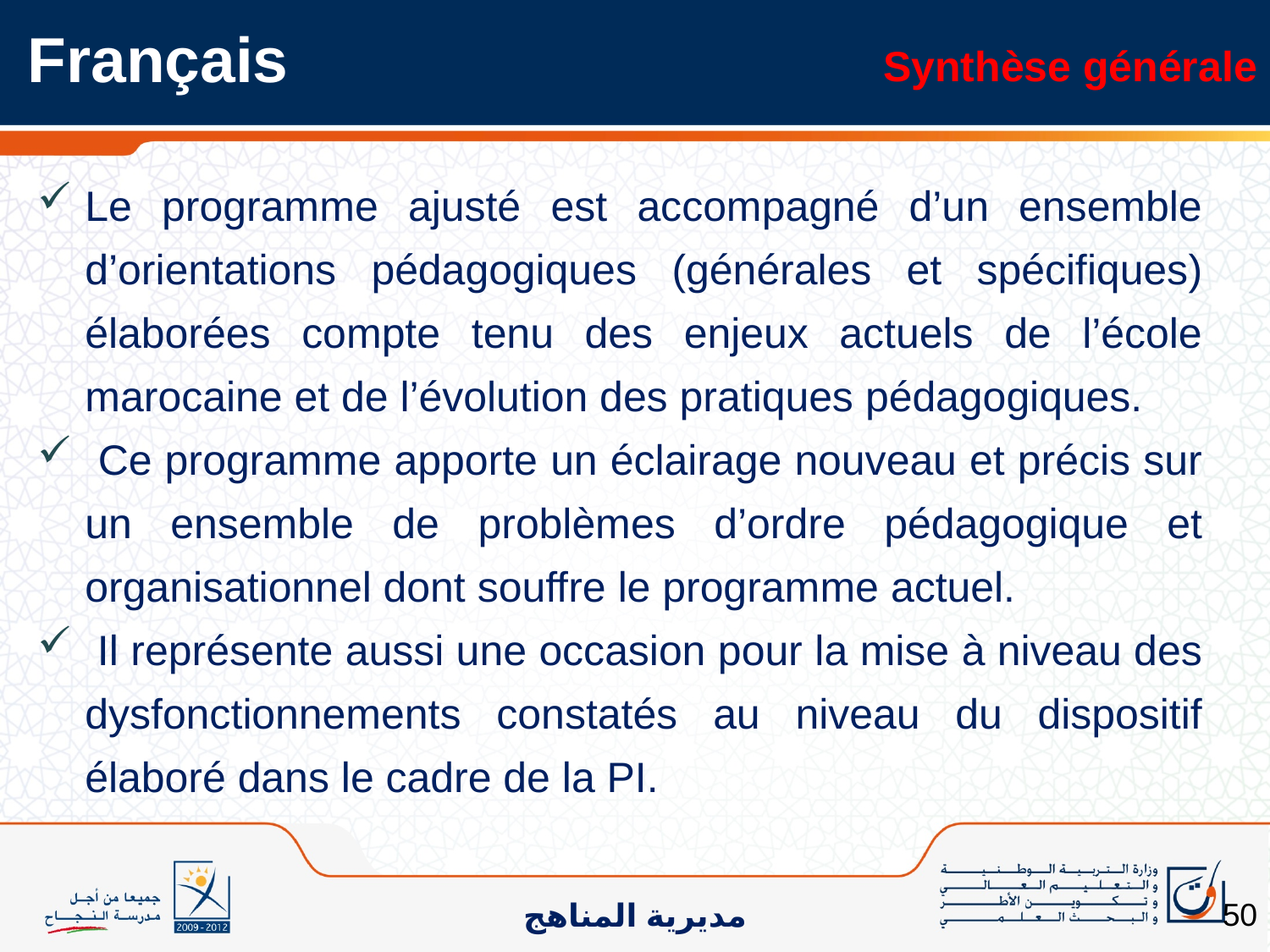

Français
Synthèse générale
Le programme ajusté est accompagné d’un ensemble d’orientations pédagogiques (générales et spécifiques) élaborées compte tenu des enjeux actuels de l’école marocaine et de l’évolution des pratiques pédagogiques.
 Ce programme apporte un éclairage nouveau et précis sur un ensemble de problèmes d’ordre pédagogique et organisationnel dont souffre le programme actuel.
 Il représente aussi une occasion pour la mise à niveau des dysfonctionnements constatés au niveau du dispositif élaboré dans le cadre de la PI.
50
مديرية المناهج